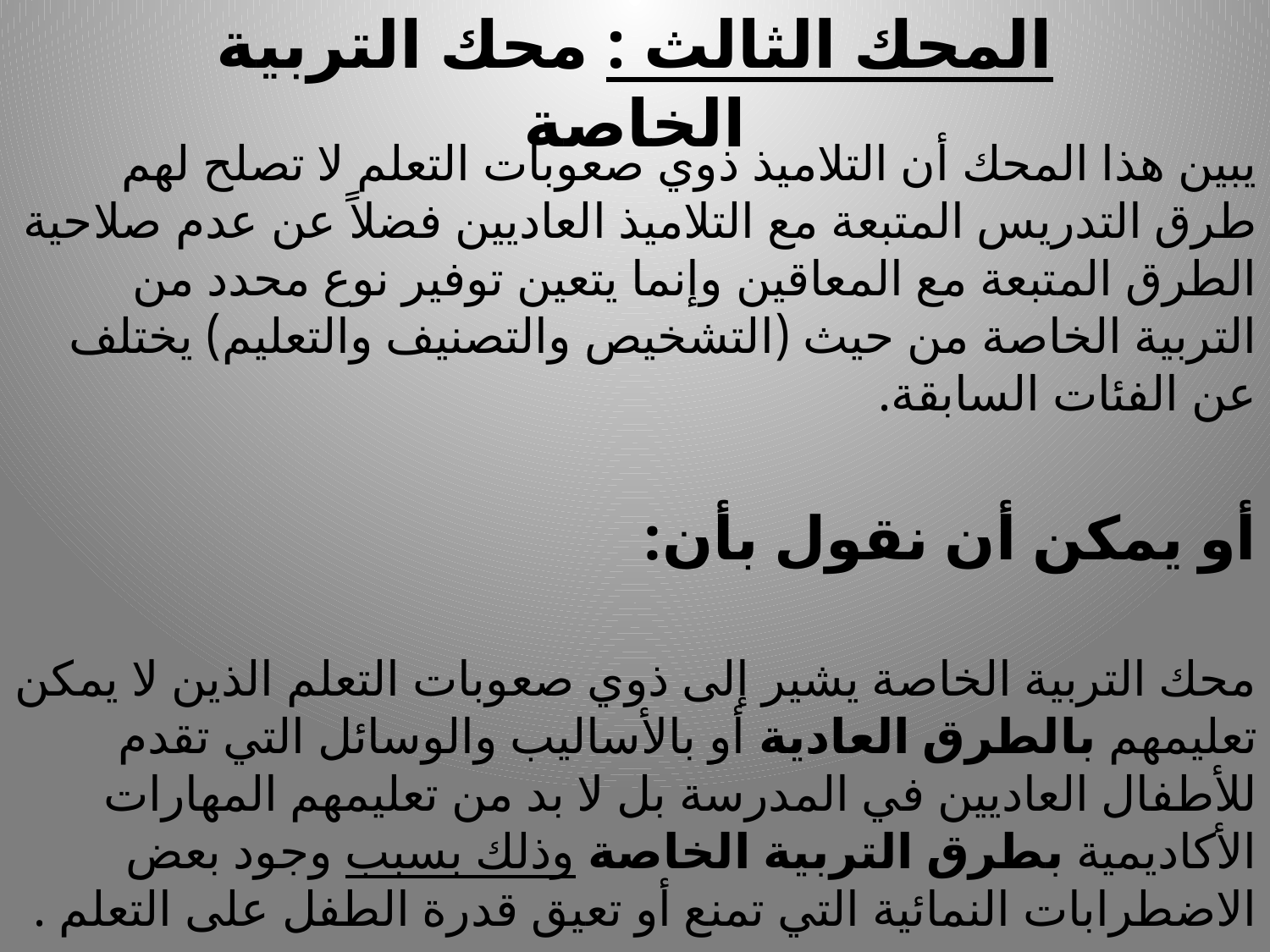

# المحك الثالث : محك التربية الخاصة
يبين هذا المحك أن التلاميذ ذوي صعوبات التعلم لا تصلح لهم طرق التدريس المتبعة مع التلاميذ العاديين فضلاً عن عدم صلاحية الطرق المتبعة مع المعاقين وإنما يتعين توفير نوع محدد من التربية الخاصة من حيث (التشخيص والتصنيف والتعليم) يختلف عن الفئات السابقة.

أو يمكن أن نقول بأن:

محك التربية الخاصة يشير إلى ذوي صعوبات التعلم الذين لا يمكن تعليمهم بالطرق العادية أو بالأساليب والوسائل التي تقدم للأطفال العاديين في المدرسة بل لا بد من تعليمهم المهارات الأكاديمية بطرق التربية الخاصة وذلك بسبب وجود بعض الاضطرابات النمائية التي تمنع أو تعيق قدرة الطفل على التعلم .